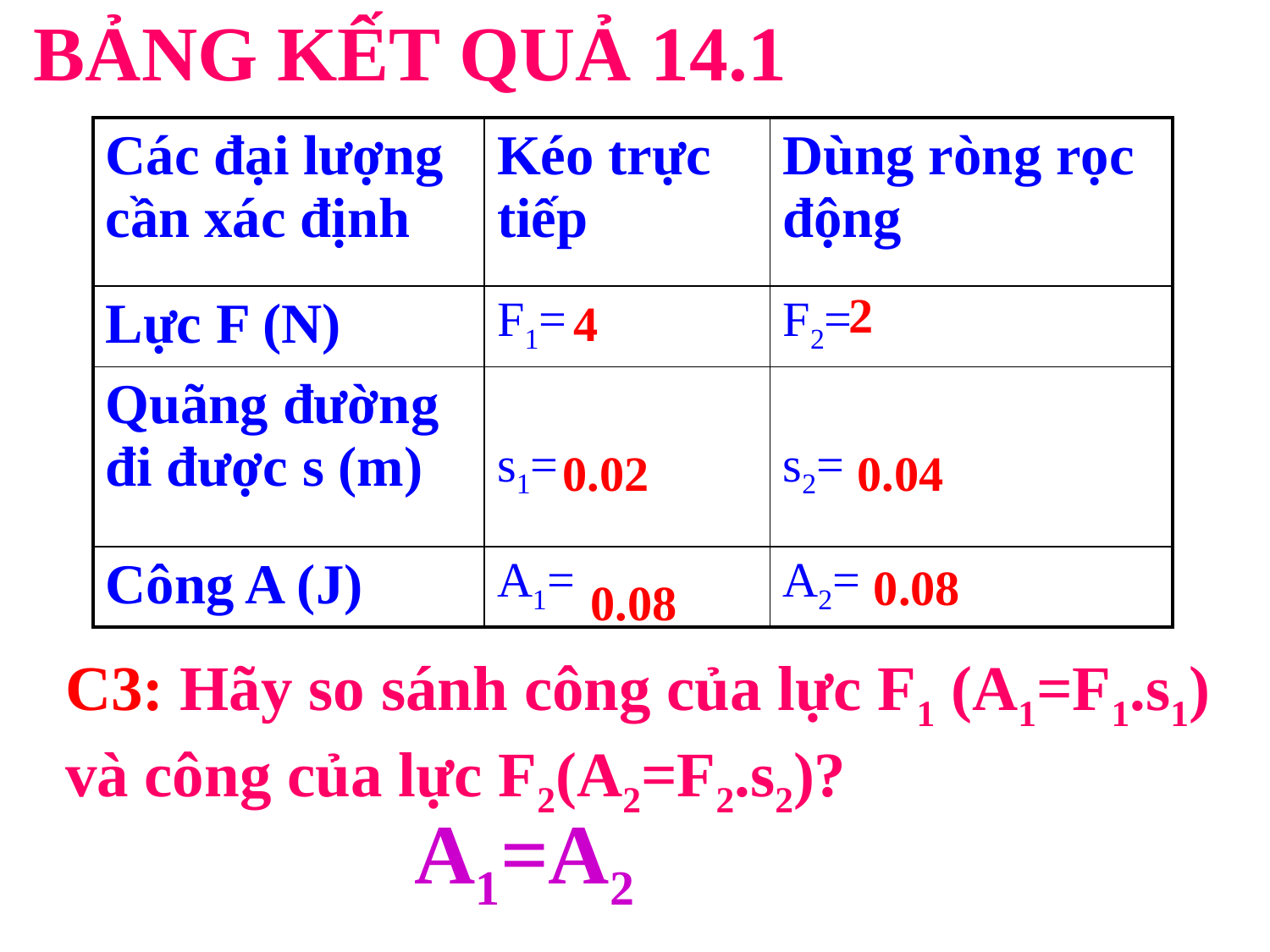

BẢNG KẾT QUẢ 14.1
| Các đại lượng cần xác định | Kéo trực tiếp | Dùng ròng rọc động |
| --- | --- | --- |
| Lực F (N) | F1= | F2= |
| Quãng đường đi được s (m) | s1= | s2= |
| Công A (J) | A1= | A2= |

2
4
0.02
0.04
0.08
0.08
C3: Hãy so sánh công của lực F1 (A1=F1.s1) và công của lực F2(A2=F2.s2)?

A1=A2